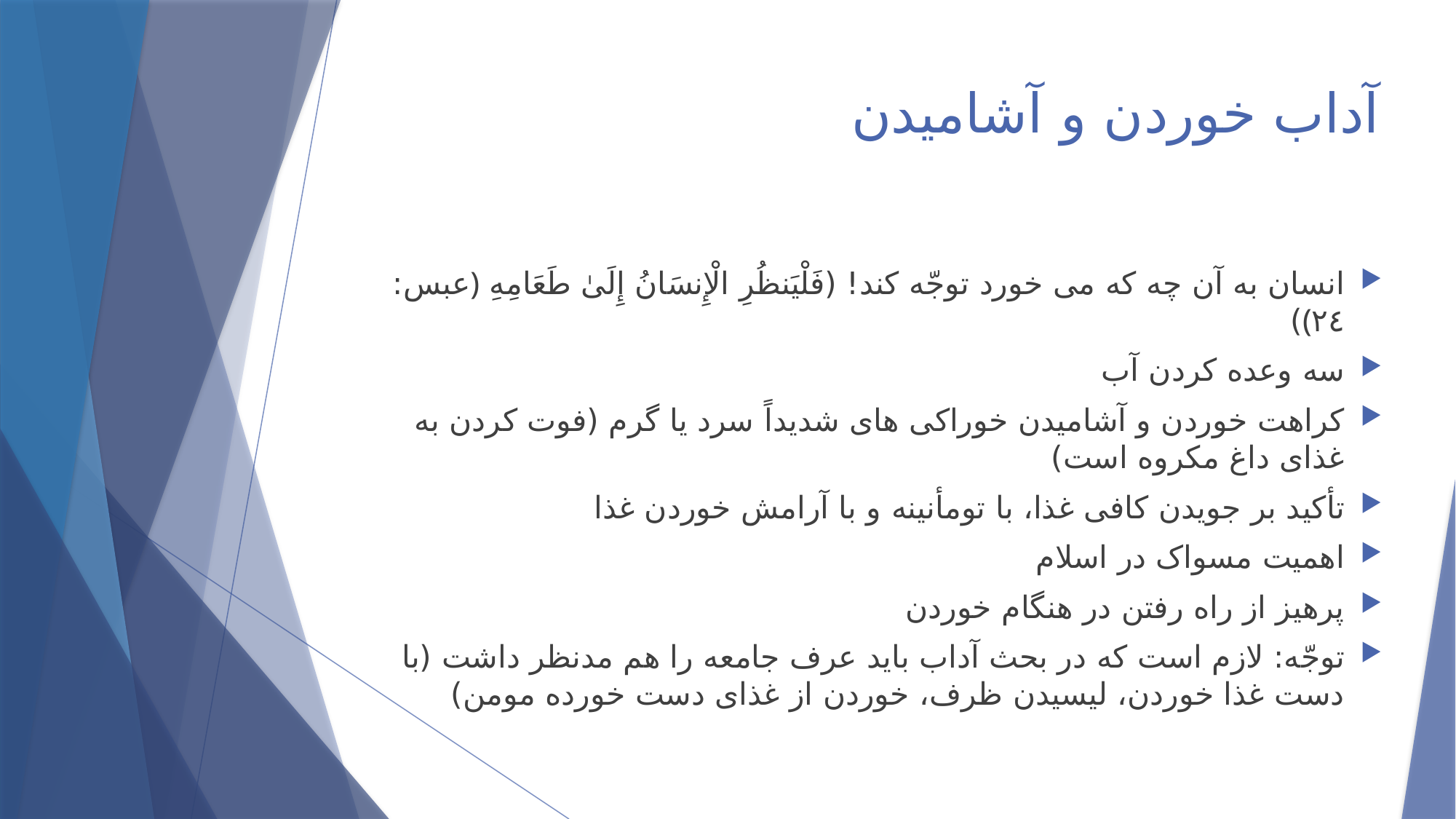

# آداب خوردن و آشامیدن
انسان به آن چه که می خورد توجّه کند! (فَلْيَنظُرِ الْإِنسَانُ إِلَىٰ طَعَامِهِ ﴿عبس: ٢٤﴾)
سه وعده کردن آب
کراهت خوردن و آشامیدن خوراکی های شدیداً سرد یا گرم (فوت کردن به غذای داغ مکروه است)
تأکید بر جویدن کافی غذا، با تومأنینه و با آرامش خوردن غذا
اهمیت مسواک در اسلام
پرهیز از راه رفتن در هنگام خوردن
توجّه: لازم است که در بحث آداب باید عرف جامعه را هم مدنظر داشت (با دست غذا خوردن، لیسیدن ظرف، خوردن از غذای دست خورده مومن)